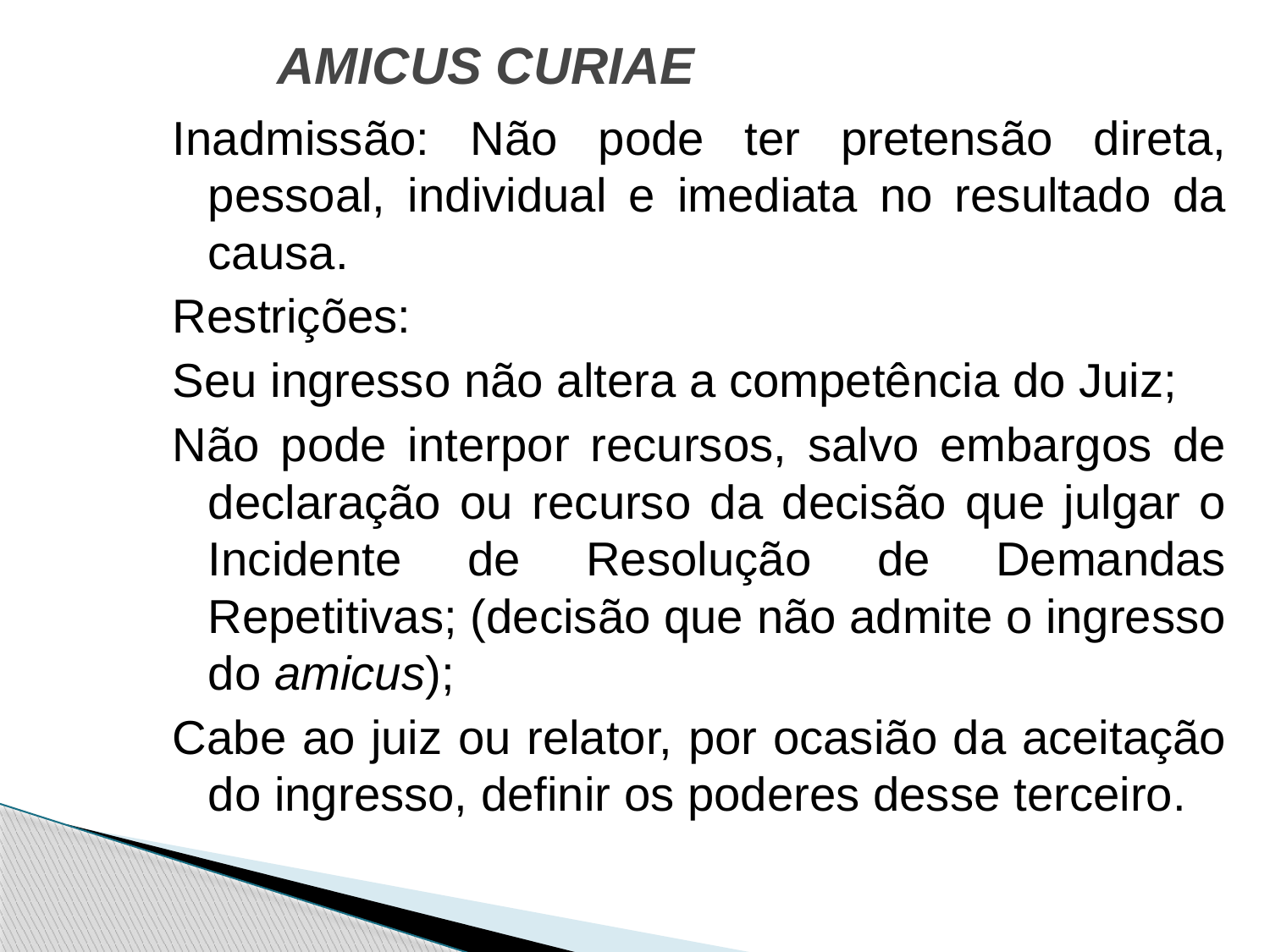

# AMICUS CURIAE
Inadmissão: Não pode ter pretensão direta, pessoal, individual e imediata no resultado da causa.
Restrições:
Seu ingresso não altera a competência do Juiz;
Não pode interpor recursos, salvo embargos de declaração ou recurso da decisão que julgar o Incidente de Resolução de Demandas Repetitivas; (decisão que não admite o ingresso do amicus);
Cabe ao juiz ou relator, por ocasião da aceitação do ingresso, definir os poderes desse terceiro.